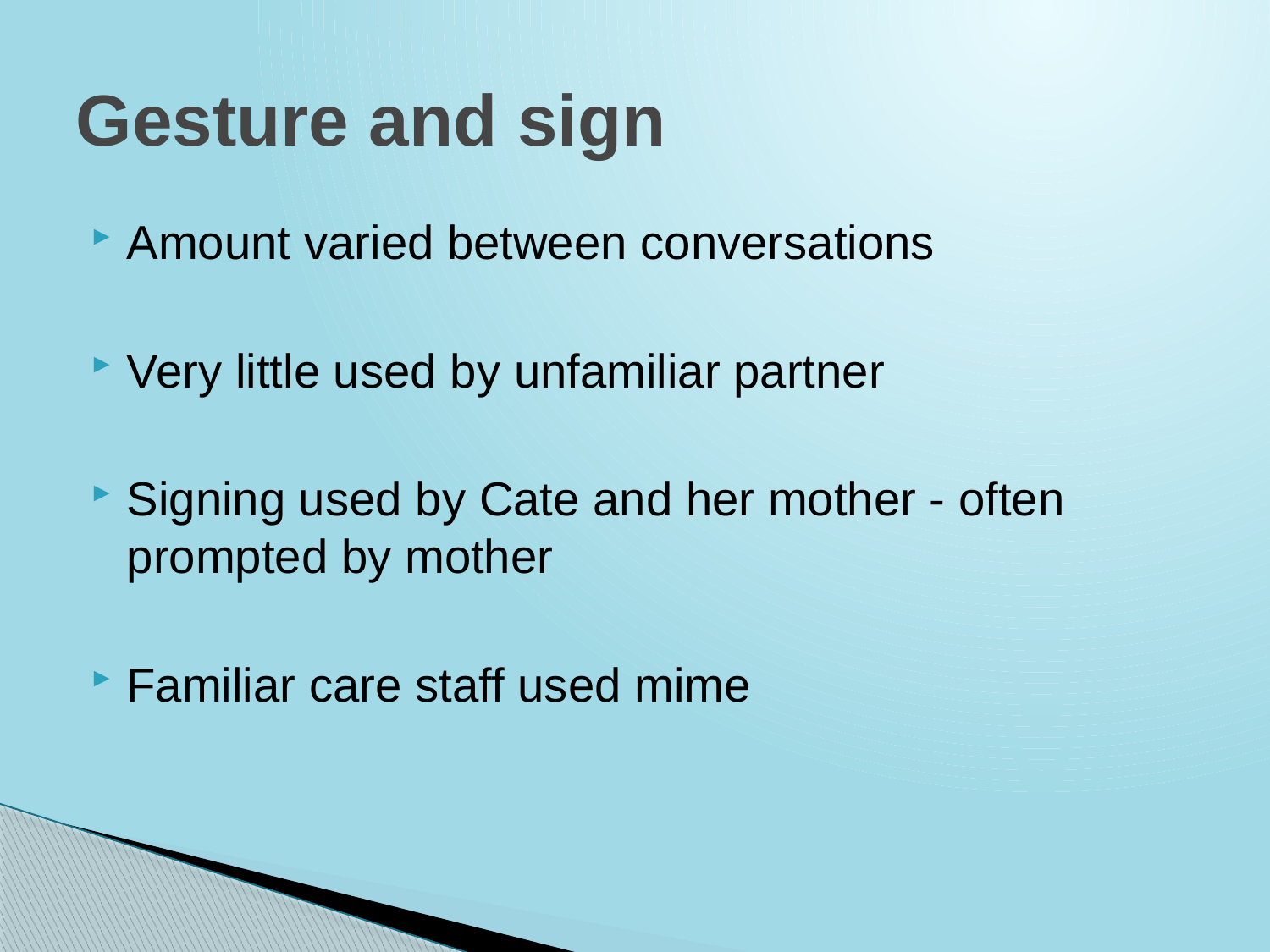

# Gesture and sign
Amount varied between conversations

Very little used by unfamiliar partner

Signing used by Cate and her mother - often prompted by mother

Familiar care staff used mime